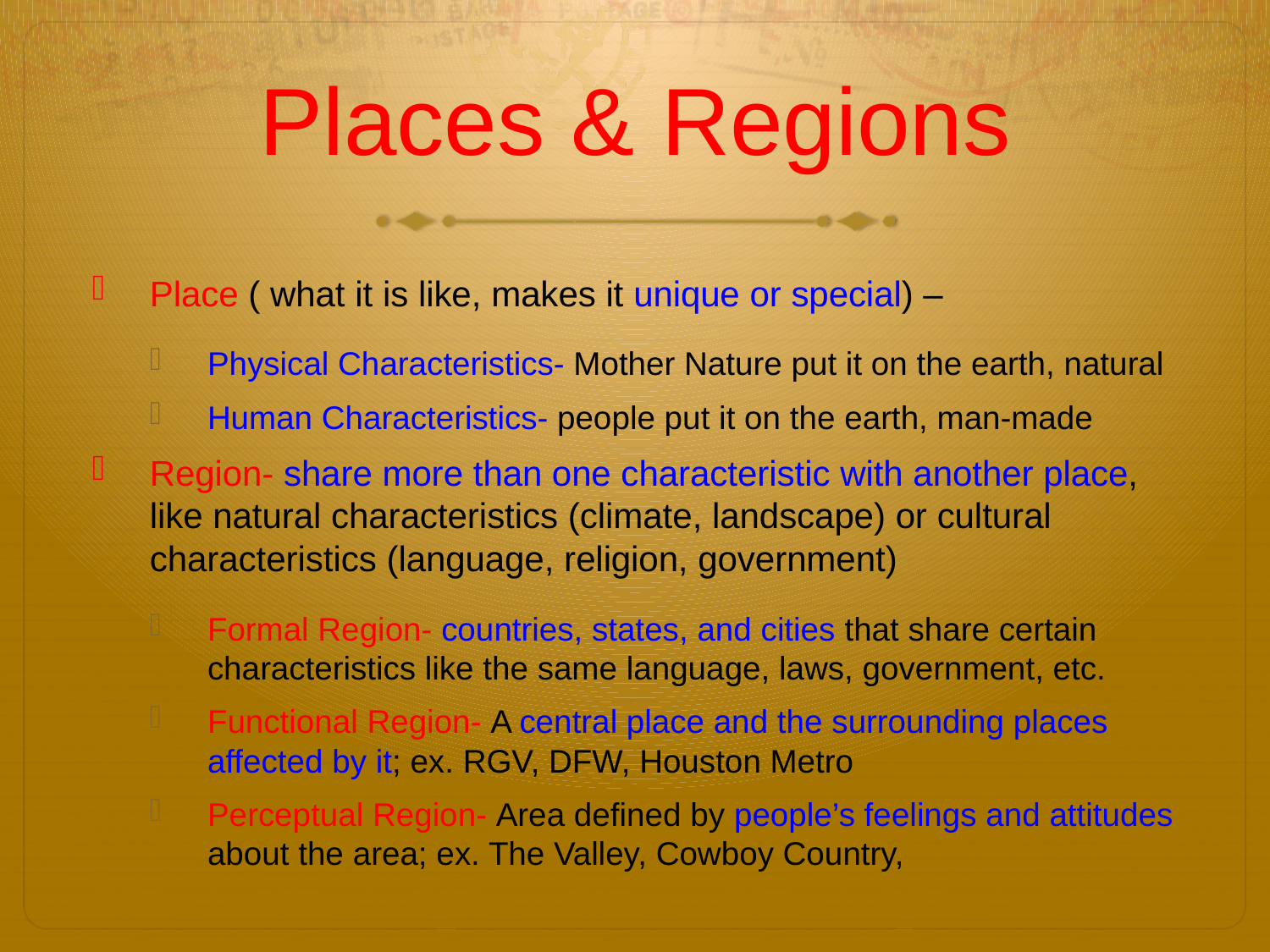

# Places & Regions
Place ( what it is like, makes it unique or special) –
Physical Characteristics- Mother Nature put it on the earth, natural
Human Characteristics- people put it on the earth, man-made
Region- share more than one characteristic with another place, like natural characteristics (climate, landscape) or cultural characteristics (language, religion, government)
Formal Region- countries, states, and cities that share certain characteristics like the same language, laws, government, etc.
Functional Region- A central place and the surrounding places affected by it; ex. RGV, DFW, Houston Metro
Perceptual Region- Area defined by people’s feelings and attitudes about the area; ex. The Valley, Cowboy Country,